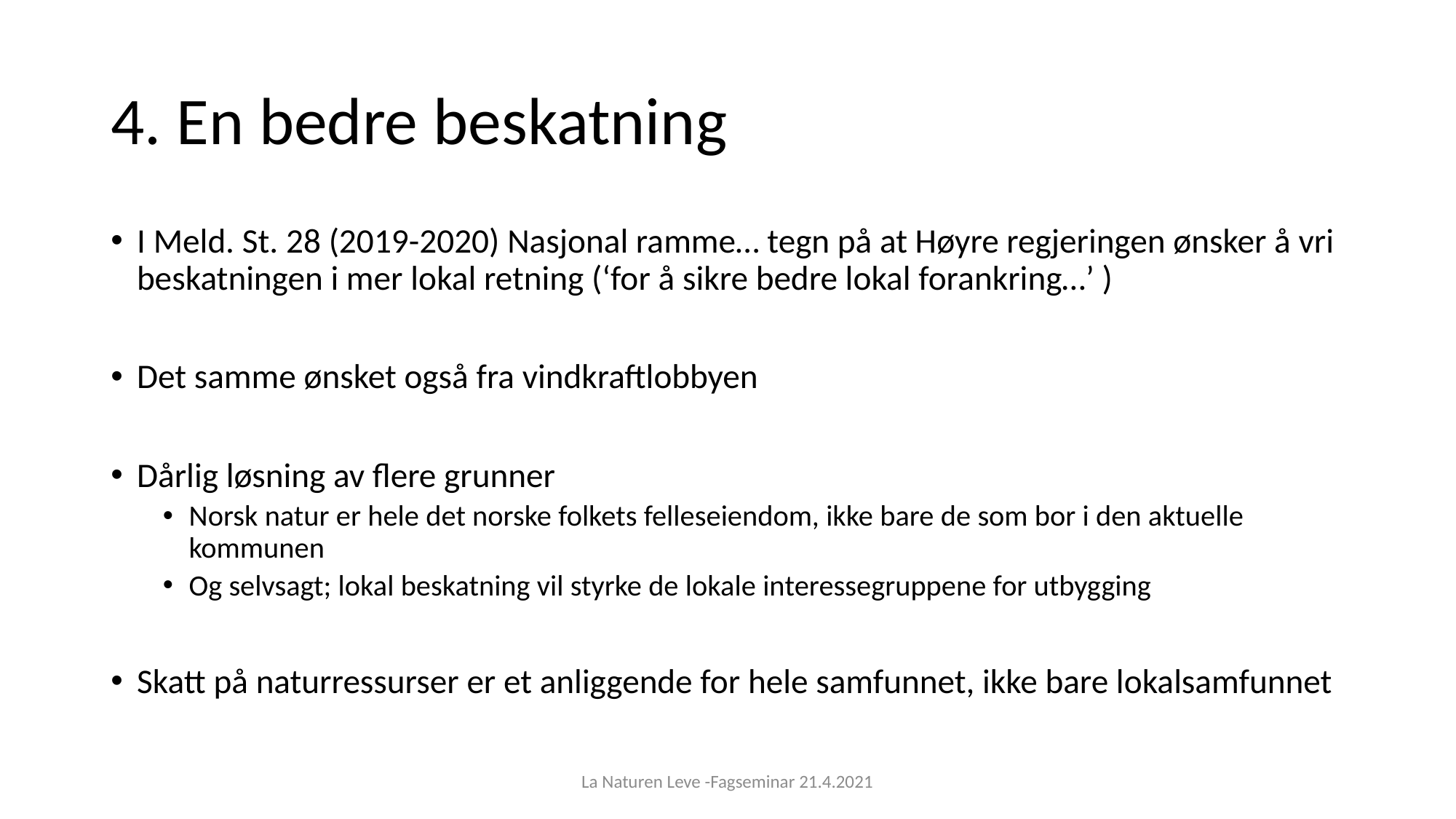

# 4. En bedre beskatning
I Meld. St. 28 (2019-2020) Nasjonal ramme… tegn på at Høyre regjeringen ønsker å vri beskatningen i mer lokal retning (‘for å sikre bedre lokal forankring…’ )

Det samme ønsket også fra vindkraftlobbyen

Dårlig løsning av flere grunner
Norsk natur er hele det norske folkets felleseiendom, ikke bare de som bor i den aktuelle kommunen
Og selvsagt; lokal beskatning vil styrke de lokale interessegruppene for utbygging

Skatt på naturressurser er et anliggende for hele samfunnet, ikke bare lokalsamfunnet
La Naturen Leve -Fagseminar 21.4.2021